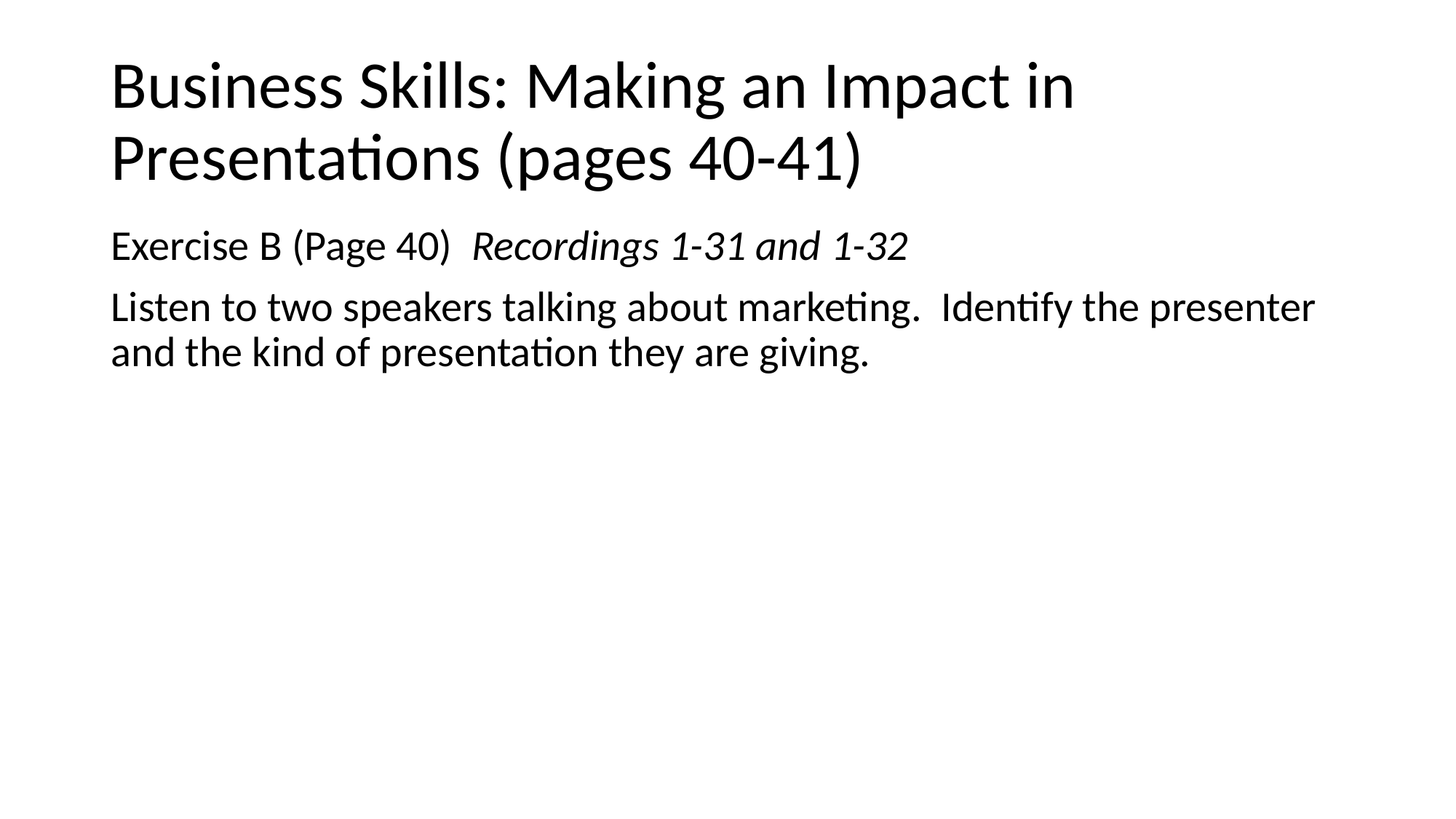

# Business Skills: Making an Impact in Presentations (pages 40-41)
Exercise B (Page 40)  Recordings 1-31 and 1-32
Listen to two speakers talking about marketing.  Identify the presenter and the kind of presentation they are giving.